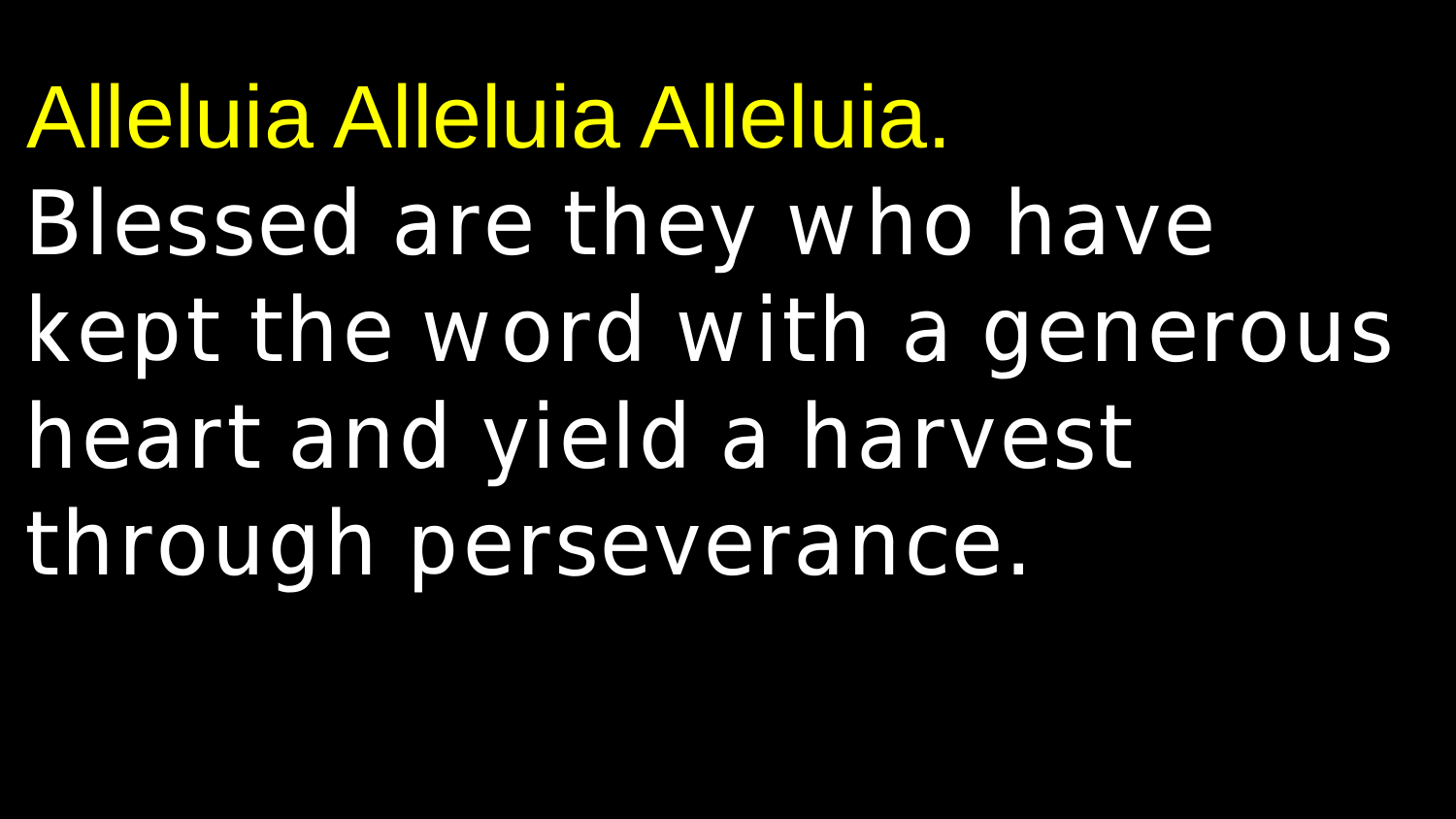

# Alleluia Alleluia Alleluia. Blessed are they who have kept the word with a generous heart and yield a harvest through perseverance.